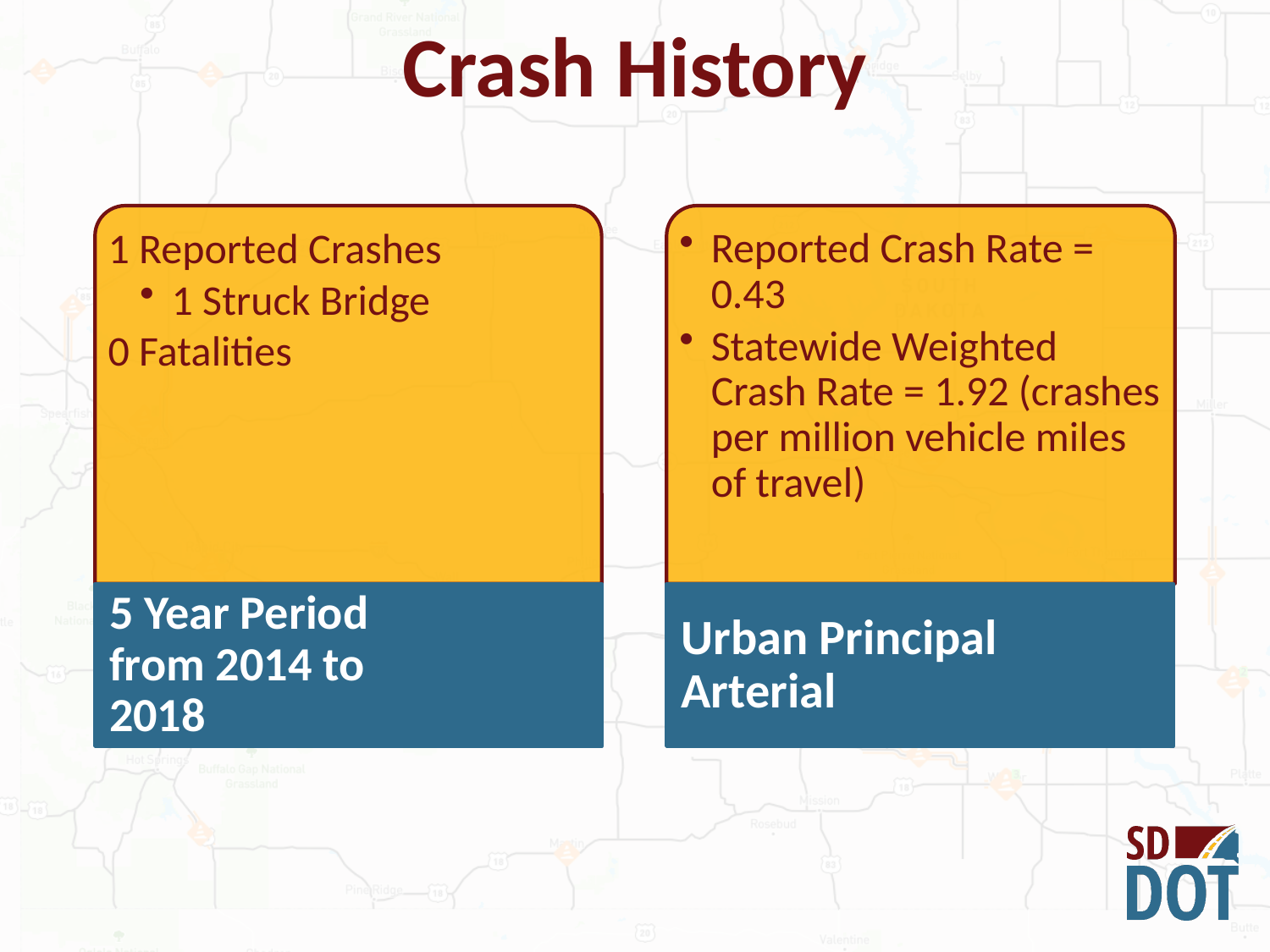

Crash History

1 Reported Crashes
1 Struck Bridge
0 Fatalities

Reported Crash Rate = 0.43
Statewide Weighted Crash Rate = 1.92 (crashes per million vehicle miles of travel)

5 Year Period from 2014 to 2018

Urban Principal Arterial